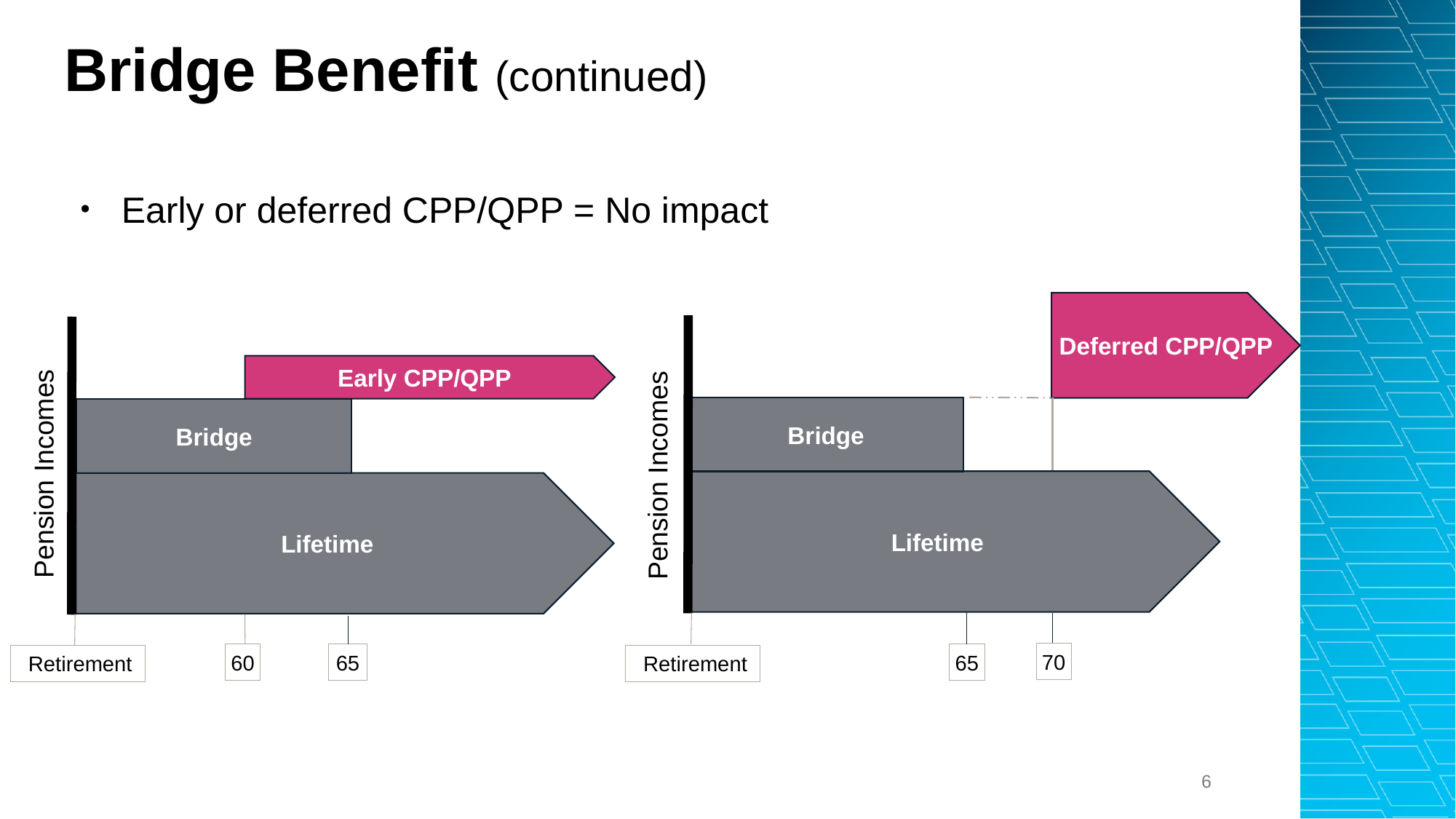

# Bridge Benefit (continued)
Early or deferred CPP/QPP = No impact

 Deferred CPP/QPP
Bridge
Pension Incomes
Lifetime
 Retirement
Early CPP/QPP
60
Bridge
Pension Incomes
Lifetime
 Retirement
70
65
65
6